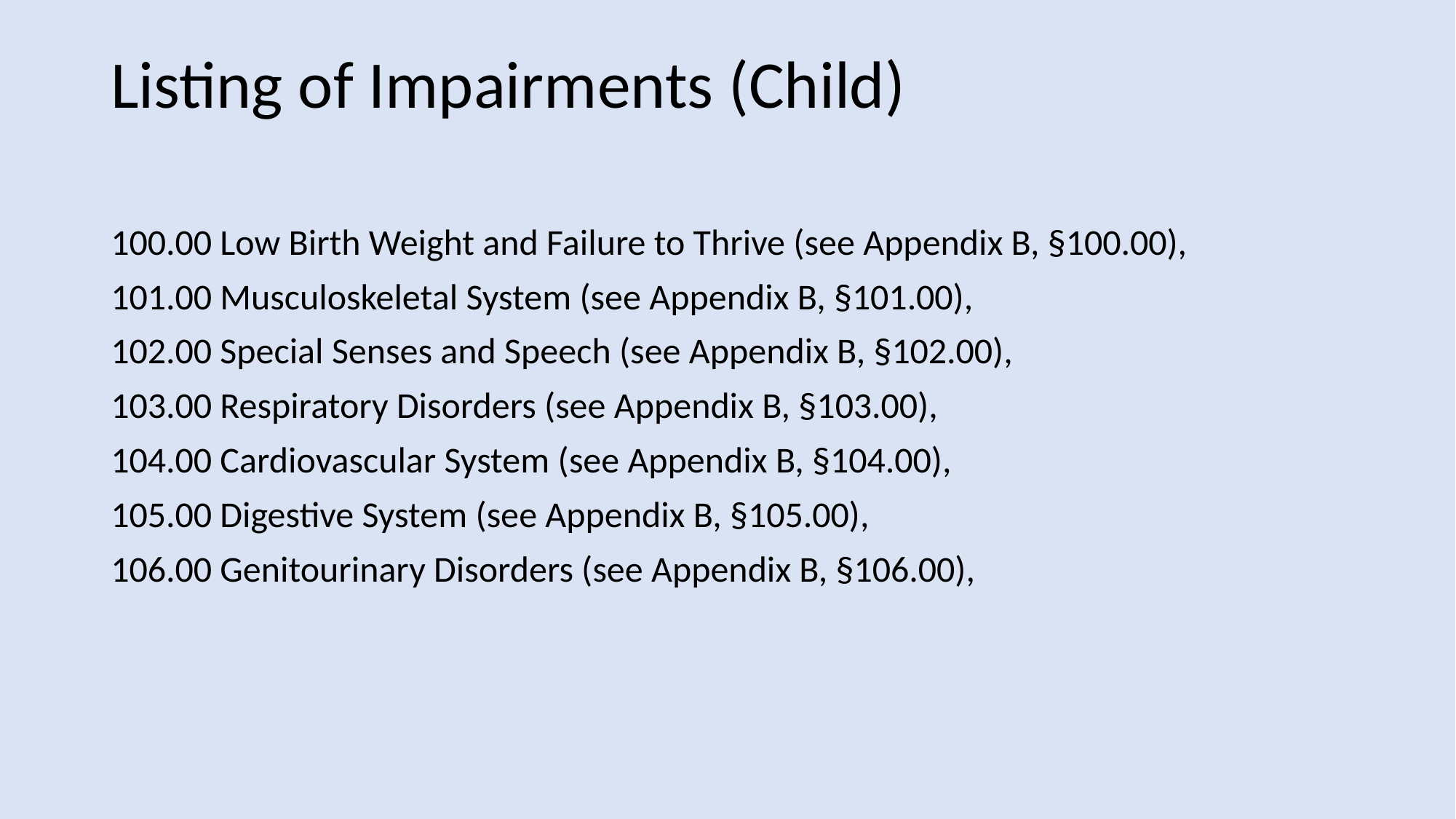

# Listing of Impairments (Child)
100.00 Low Birth Weight and Failure to Thrive (see Appendix B, §100.00),
101.00 Musculoskeletal System (see Appendix B, §101.00),
102.00 Special Senses and Speech (see Appendix B, §102.00),
103.00 Respiratory Disorders (see Appendix B, §103.00),
104.00 Cardiovascular System (see Appendix B, §104.00),
105.00 Digestive System (see Appendix B, §105.00),
106.00 Genitourinary Disorders (see Appendix B, §106.00),